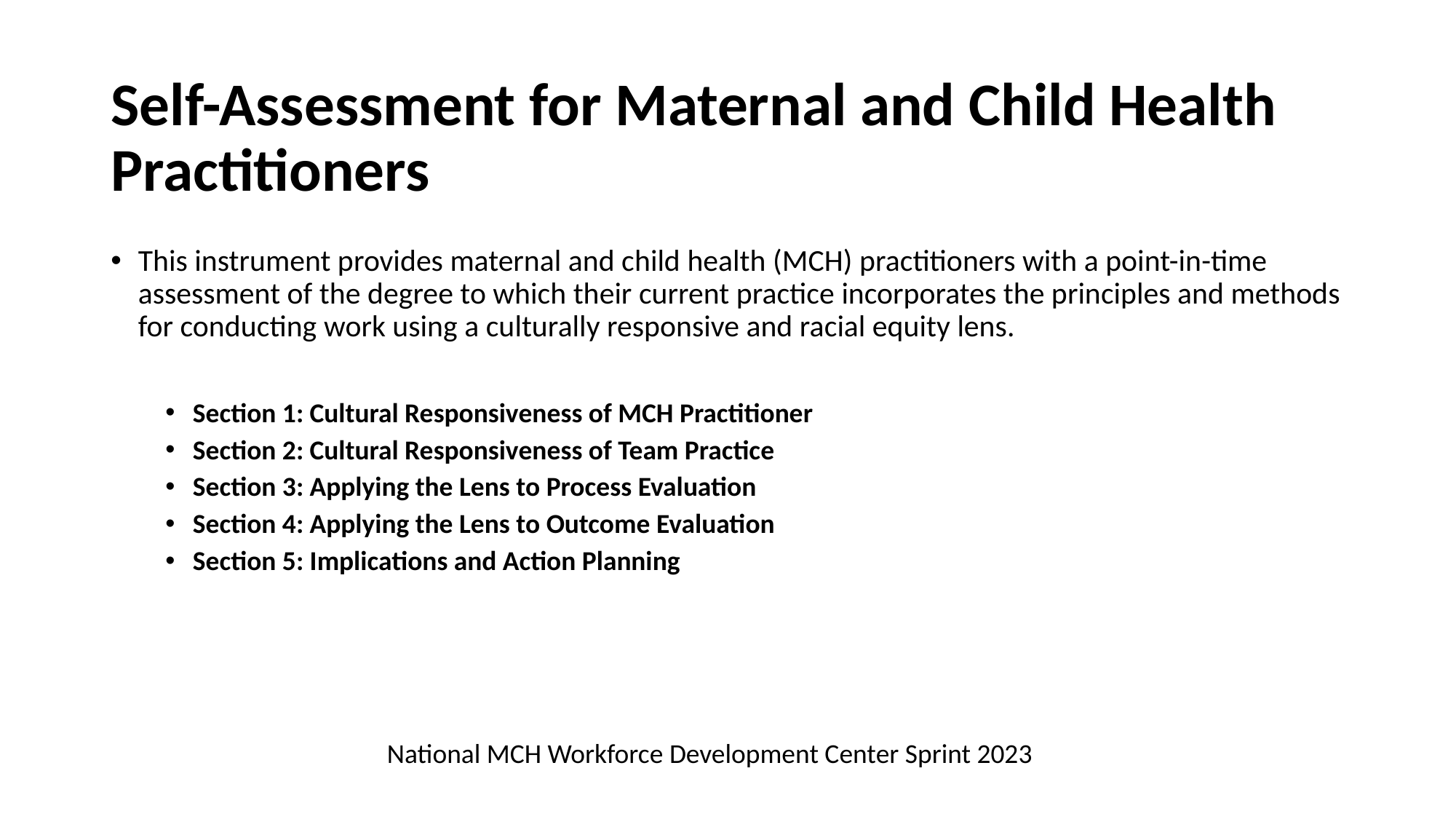

# Self-Assessment for Maternal and Child Health Practitioners
This instrument provides maternal and child health (MCH) practitioners with a point-in-time assessment of the degree to which their current practice incorporates the principles and methods for conducting work using a culturally responsive and racial equity lens.

Section 1: Cultural Responsiveness of MCH Practitioner
Section 2: Cultural Responsiveness of Team Practice
Section 3: Applying the Lens to Process Evaluation
Section 4: Applying the Lens to Outcome Evaluation
Section 5: Implications and Action Planning

National MCH Workforce Development Center Sprint 2023